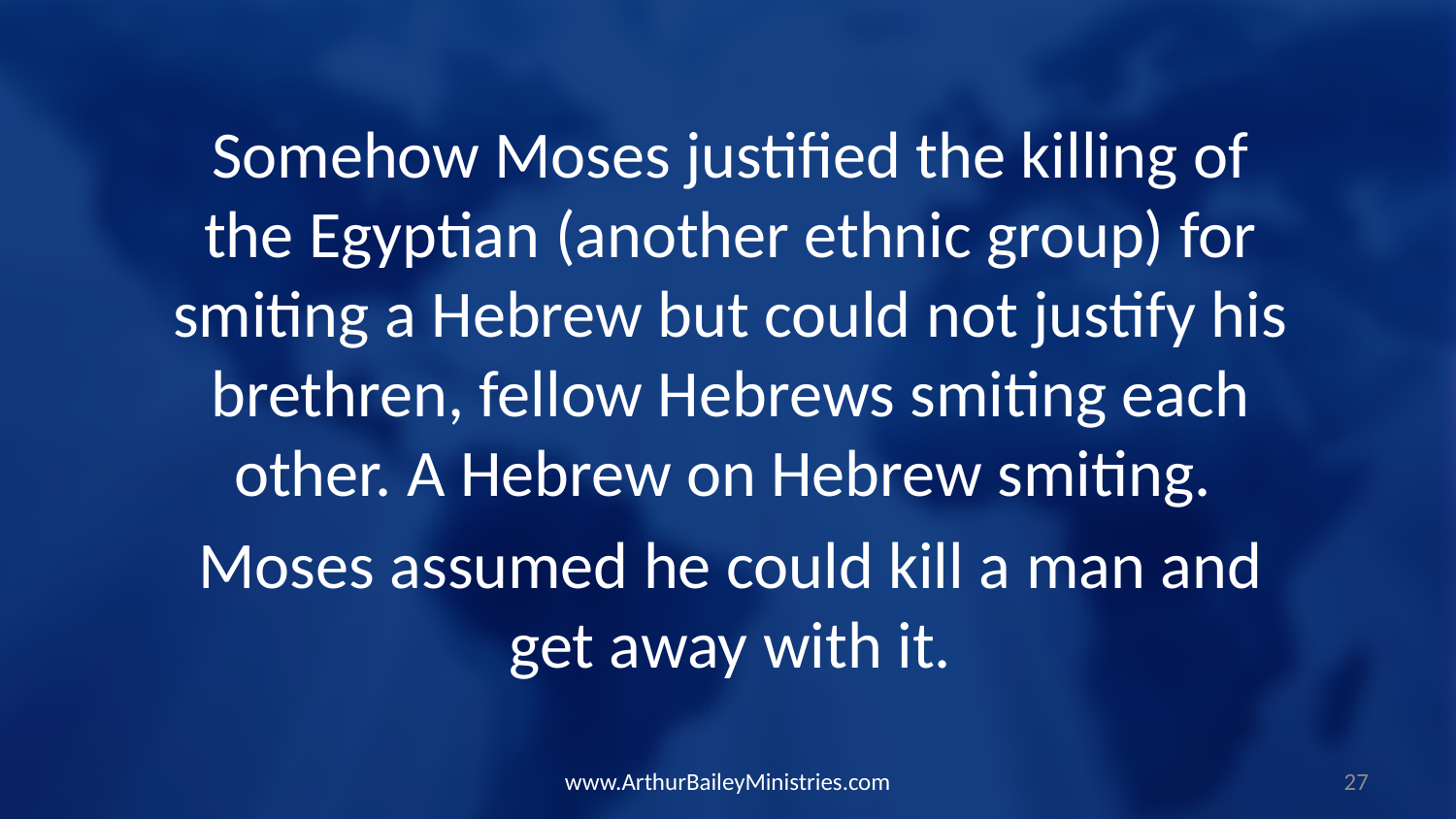

Somehow Moses justified the killing of the Egyptian (another ethnic group) for smiting a Hebrew but could not justify his brethren, fellow Hebrews smiting each other. A Hebrew on Hebrew smiting.
Moses assumed he could kill a man and get away with it.
www.ArthurBaileyMinistries.com
27